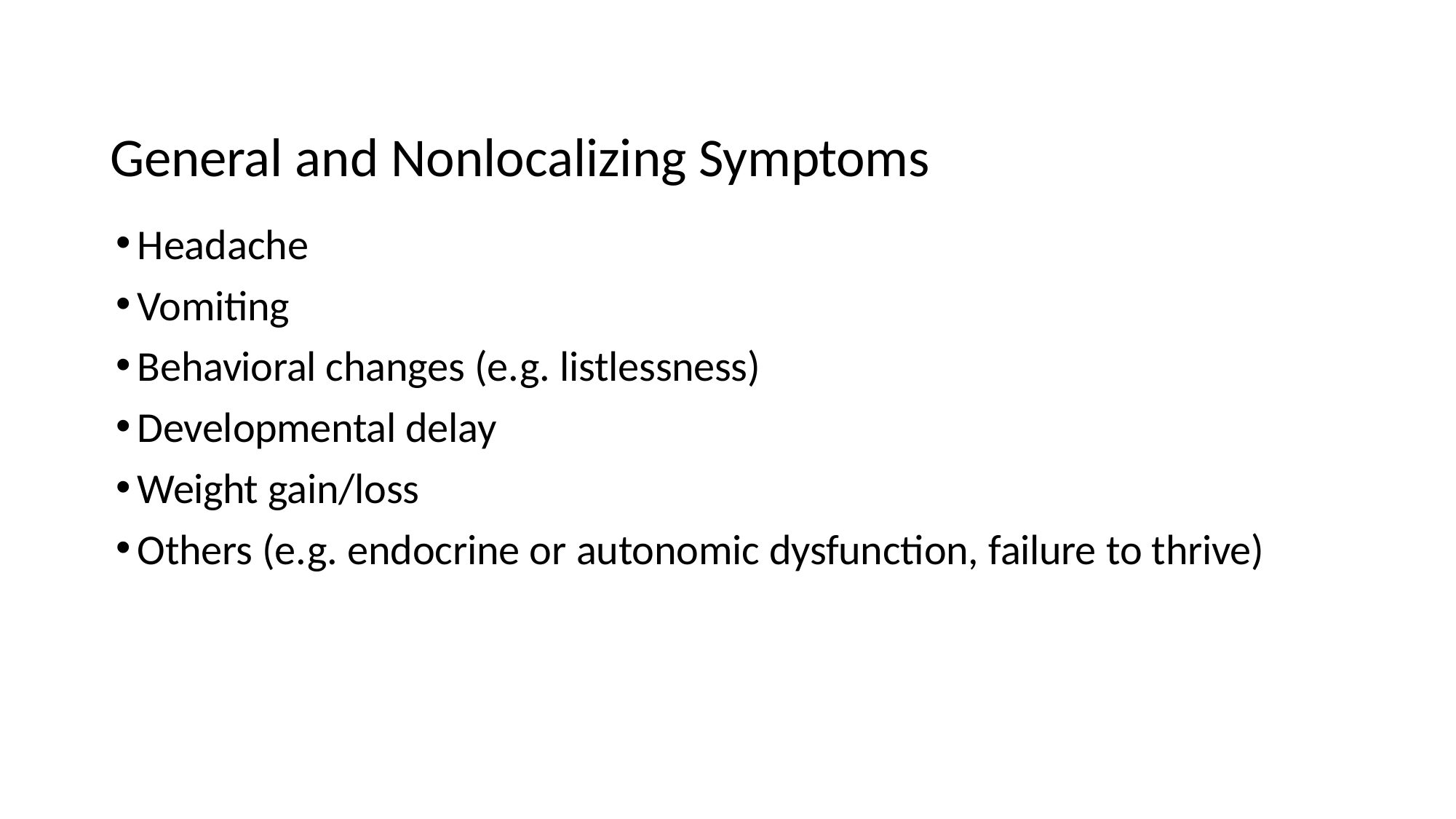

# General and Nonlocalizing Symptoms
Headache
Vomiting
Behavioral changes (e.g. listlessness)
Developmental delay
Weight gain/loss
Others (e.g. endocrine or autonomic dysfunction, failure to thrive)